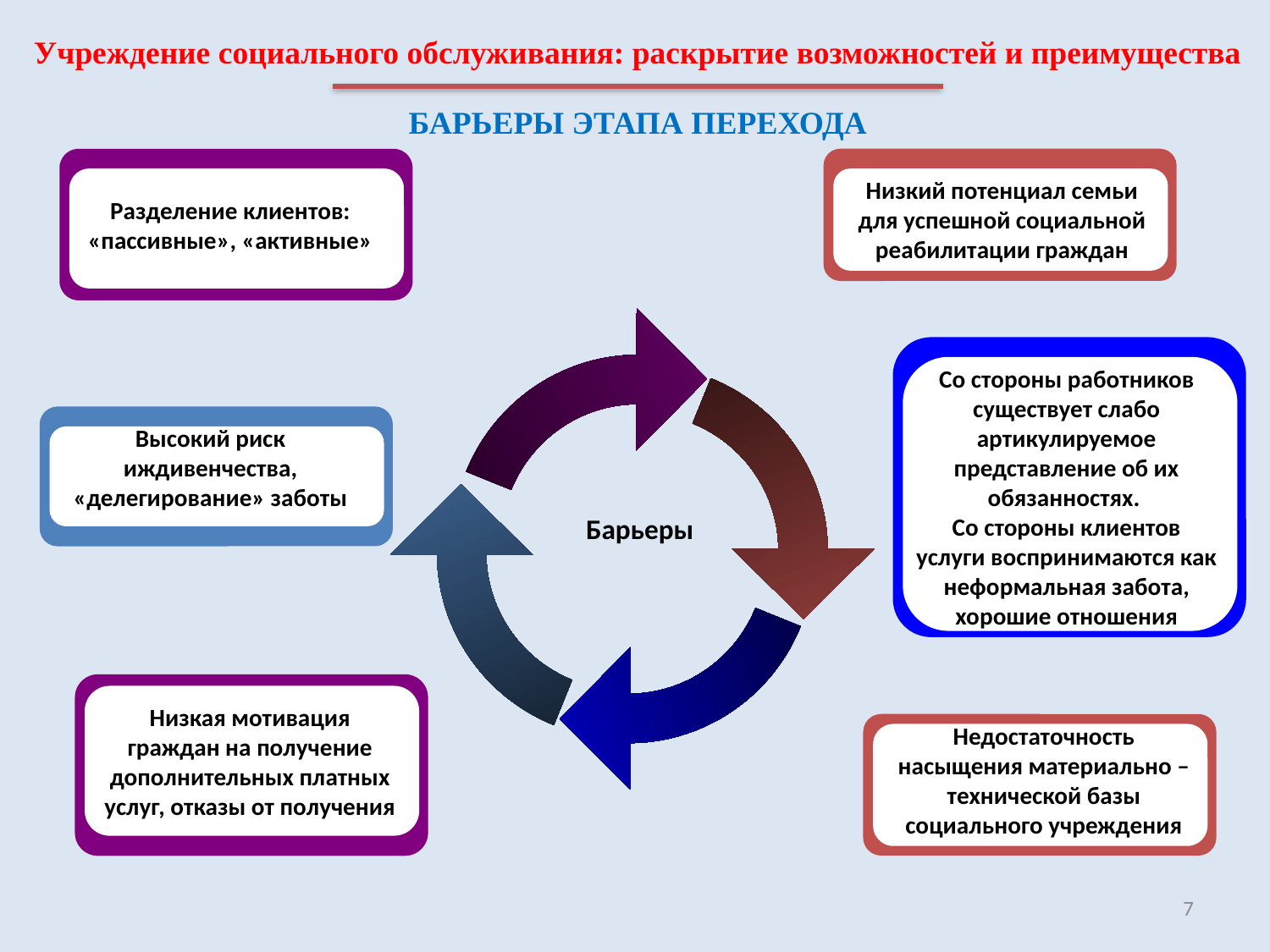

Учреждение социального обслуживания: раскрытие возможностей и преимущества
БАРЬЕРЫ ЭТАПА ПЕРЕХОДА

Низкий потенциал семьи для успешной социальной реабилитации граждан
Разделение клиентов:
«пассивные», «активные»

Со стороны работников существует слабо артикулируемое представление об их обязанностях.
Со стороны клиентов услуги воспринимаются как неформальная забота, хорошие отношения

Высокий риск иждивенчества, «делегирование» заботы

 Барьеры

Низкая мотивация граждан на получение дополнительных платных услуг, отказы от получения

Недостаточность насыщения материально – технической базы социального учреждения

7